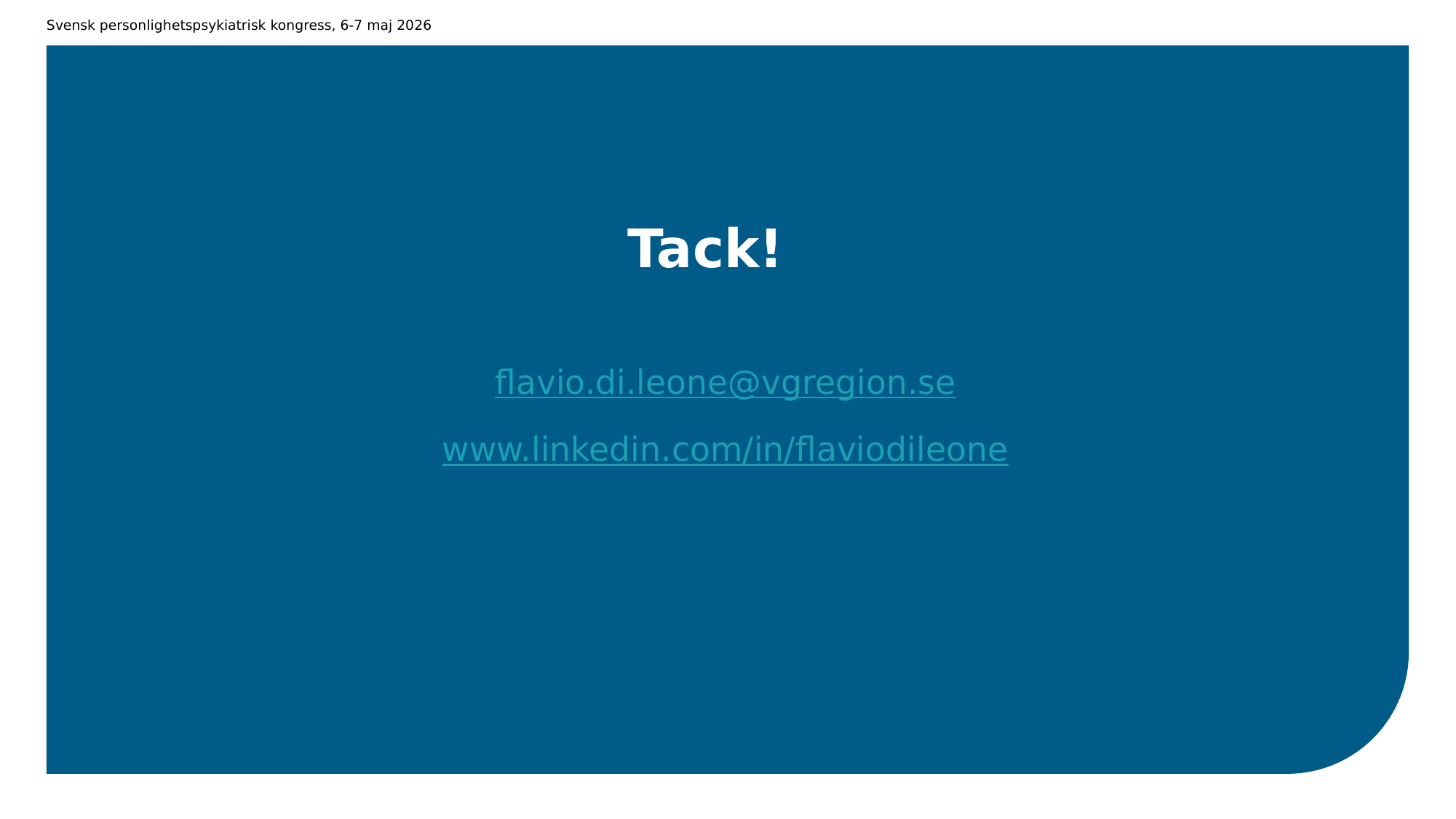

Svensk personlighetspsykiatrisk kongress, 6-7 maj 2026
# Tack!
flavio.di.leone@vgregion.se
www.linkedin.com/in/flaviodileone